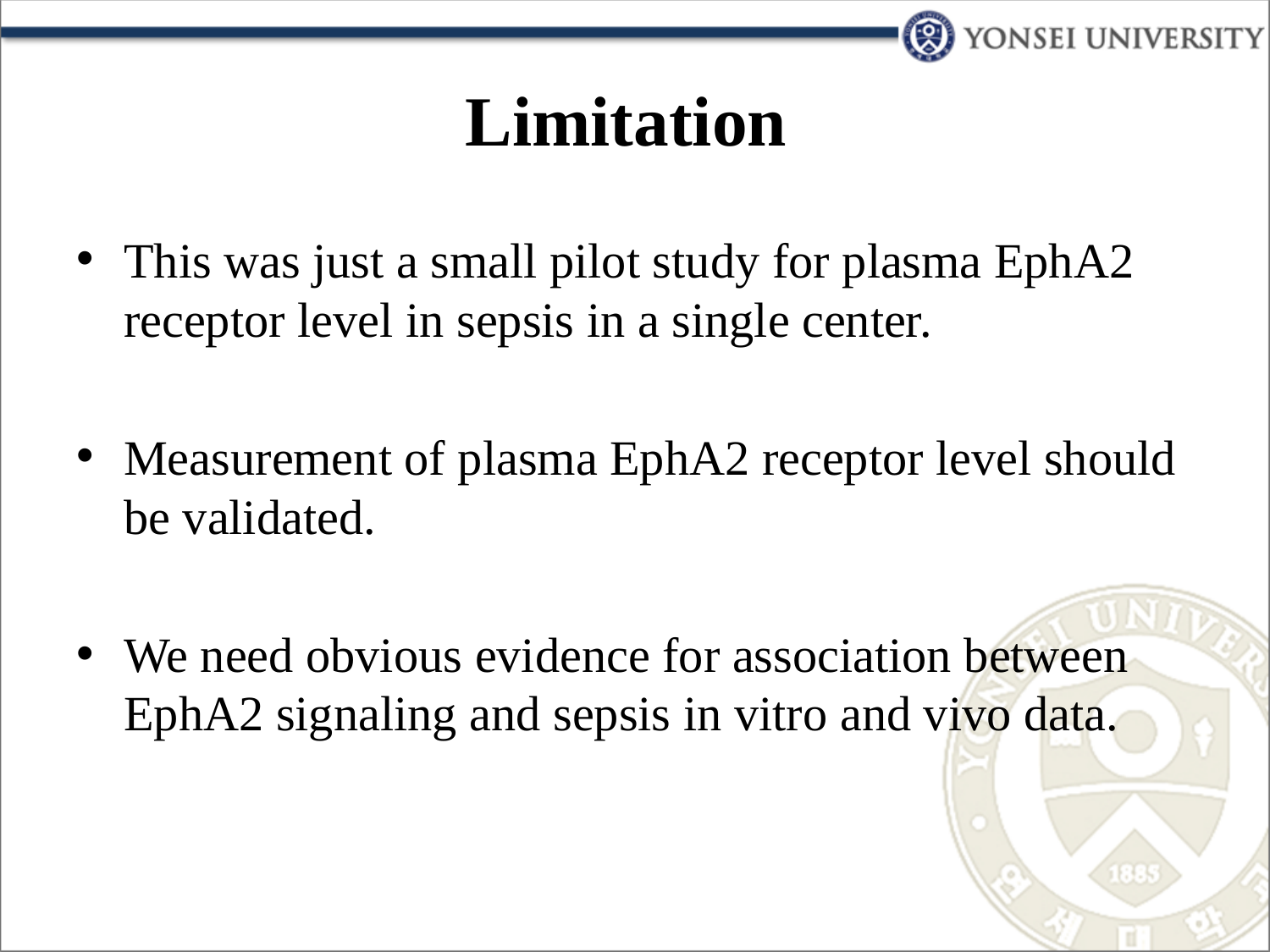

# Limitation
This was just a small pilot study for plasma EphA2 receptor level in sepsis in a single center.

Measurement of plasma EphA2 receptor level should be validated.

We need obvious evidence for association between EphA2 signaling and sepsis in vitro and vivo data.